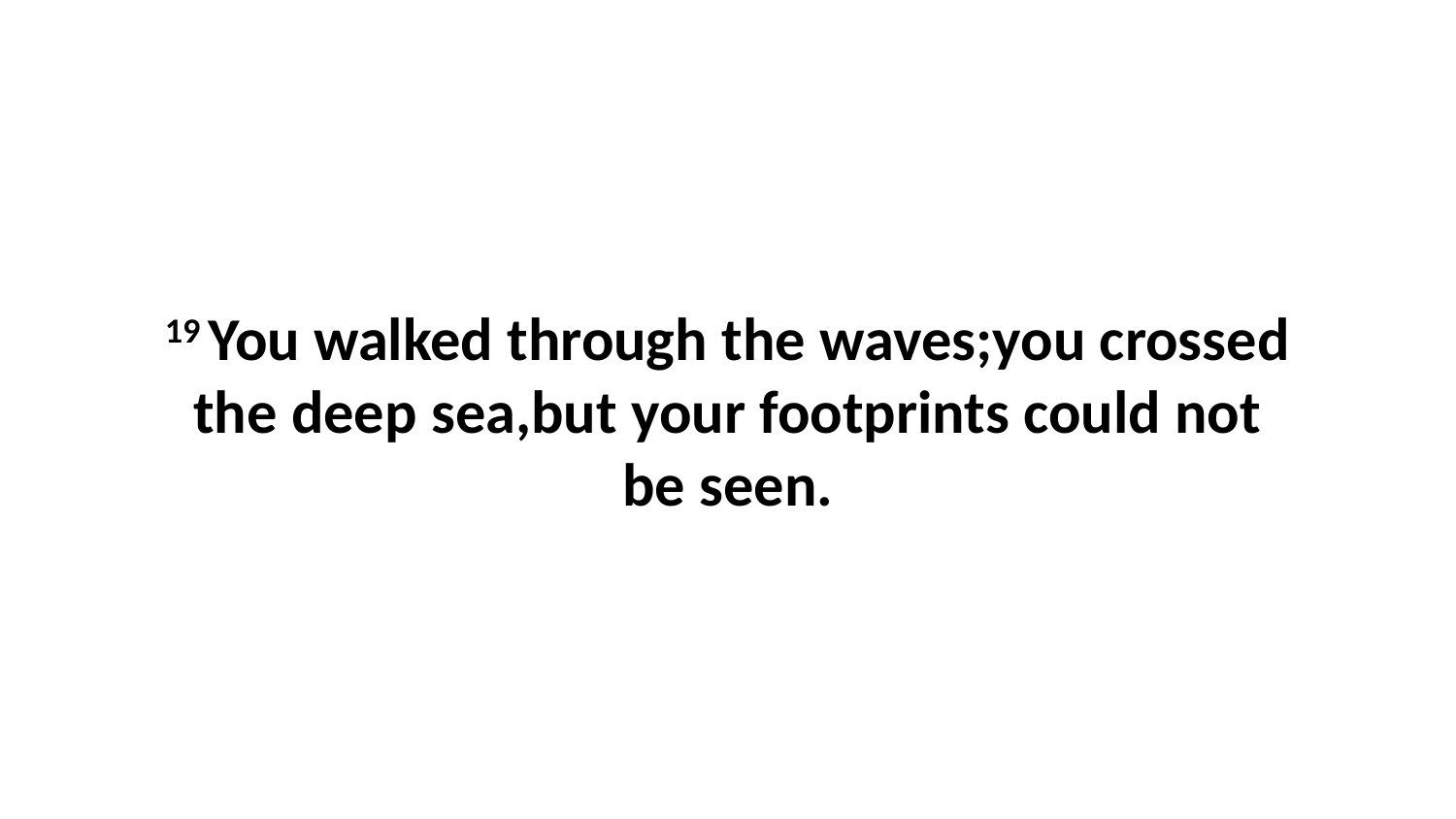

19 You walked through the waves;you crossed the deep sea,but your footprints could not be seen.